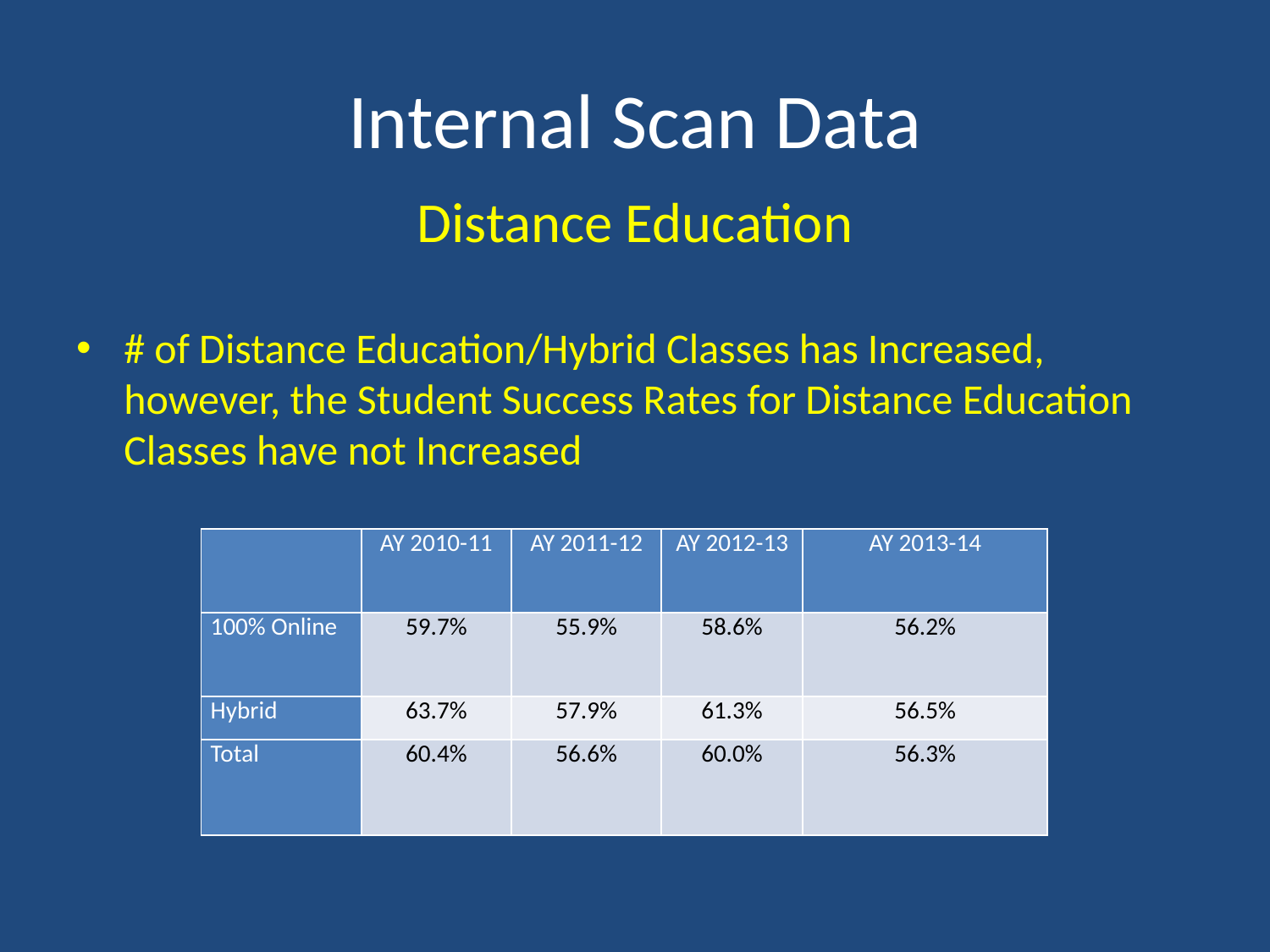

# Internal Scan Data
Distance Education

# of Distance Education/Hybrid Classes has Increased, however, the Student Success Rates for Distance Education Classes have not Increased

|  | AY 2010-11 | AY 2011-12 | AY 2012-13 | AY 2013-14 |
| --- | --- | --- | --- | --- |
| 100% Online | 59.7% | 55.9% | 58.6% | 56.2% |
| Hybrid | 63.7% | 57.9% | 61.3% | 56.5% |
| Total | 60.4% | 56.6% | 60.0% | 56.3% |